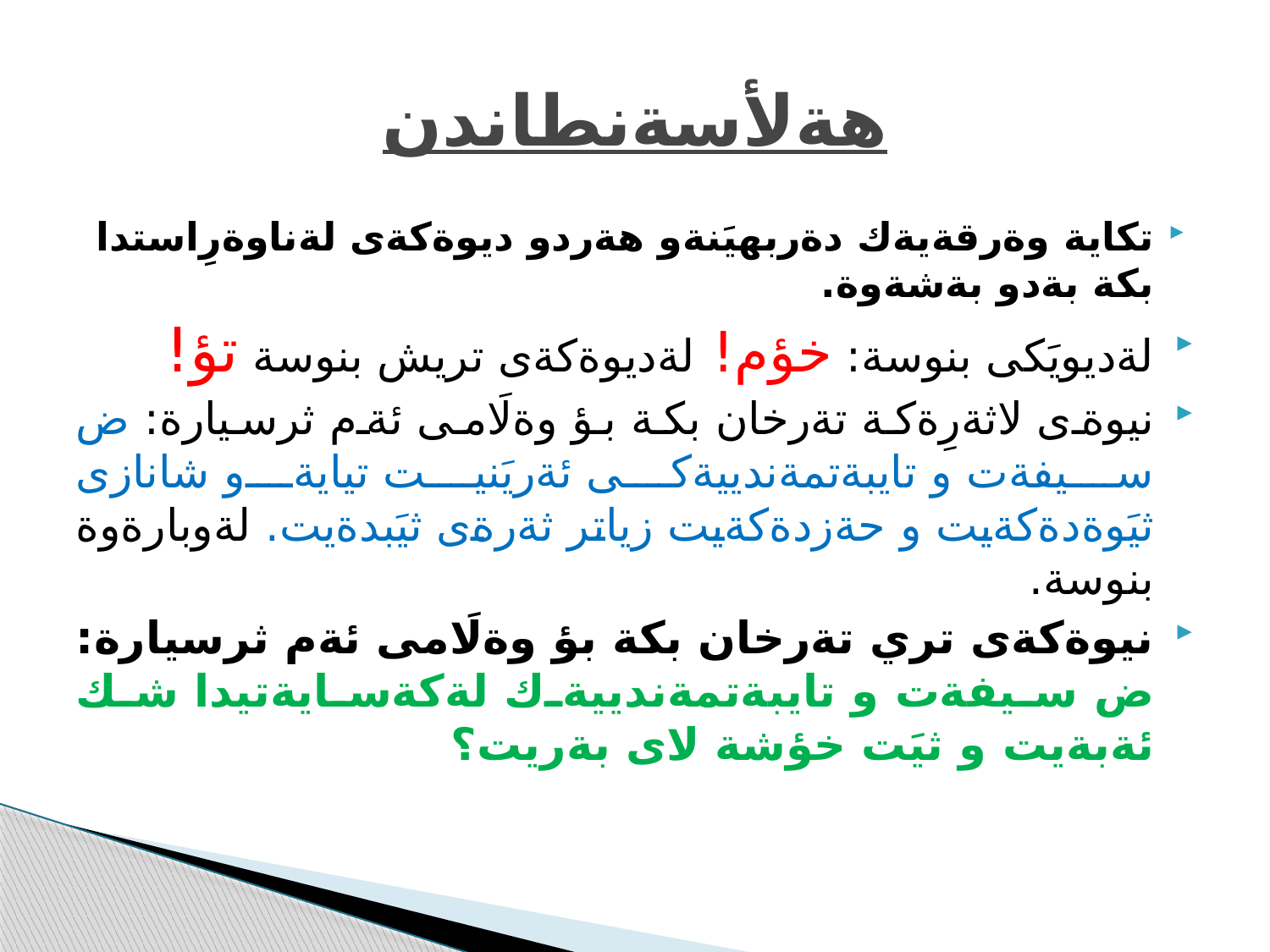

# هةلأسةنطاندن
تكاية وةرقةيةك دةربهيَنةو هةردو ديوةكةى لةناوةرِاستدا بكة بةدو بةشةوة.
لةديويَكى بنوسة: خؤم! لةديوةكةى تريش بنوسة تؤ!
نيوةى لاثةرِةكة تةرخان بكة بؤ وةلَامى ئةم ثرسيارة: ض سيفةت و تايبةتمةندييةكى ئةريَنيت تيايةو شانازى ثيَوةدةكةيت و حةزدةكةيت زياتر ثةرةى ثيَبدةيت. لةوبارةوة بنوسة.
نيوةكةى تري تةرخان بكة بؤ وةلَامى ئةم ثرسيارة: ض سيفةت و تايبةتمةندييةك لةكةسايةتيدا شك ئةبةيت و ثيَت خؤشة لاى بةريت؟